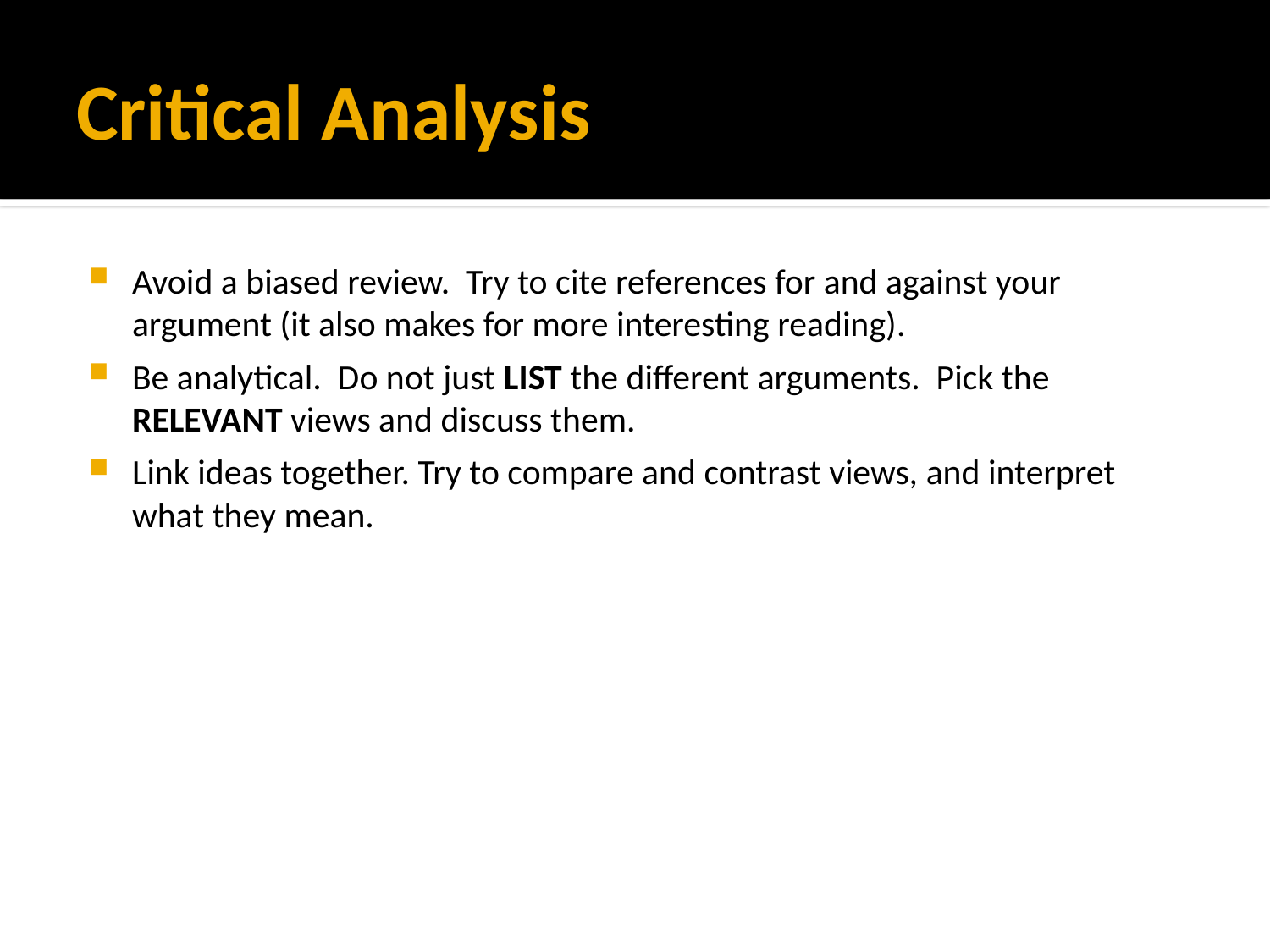

# Critical Analysis
Avoid a biased review.  Try to cite references for and against your argument (it also makes for more interesting reading).
Be analytical.  Do not just LIST the different arguments.  Pick the RELEVANT views and discuss them.
Link ideas together. Try to compare and contrast views, and interpret what they mean.